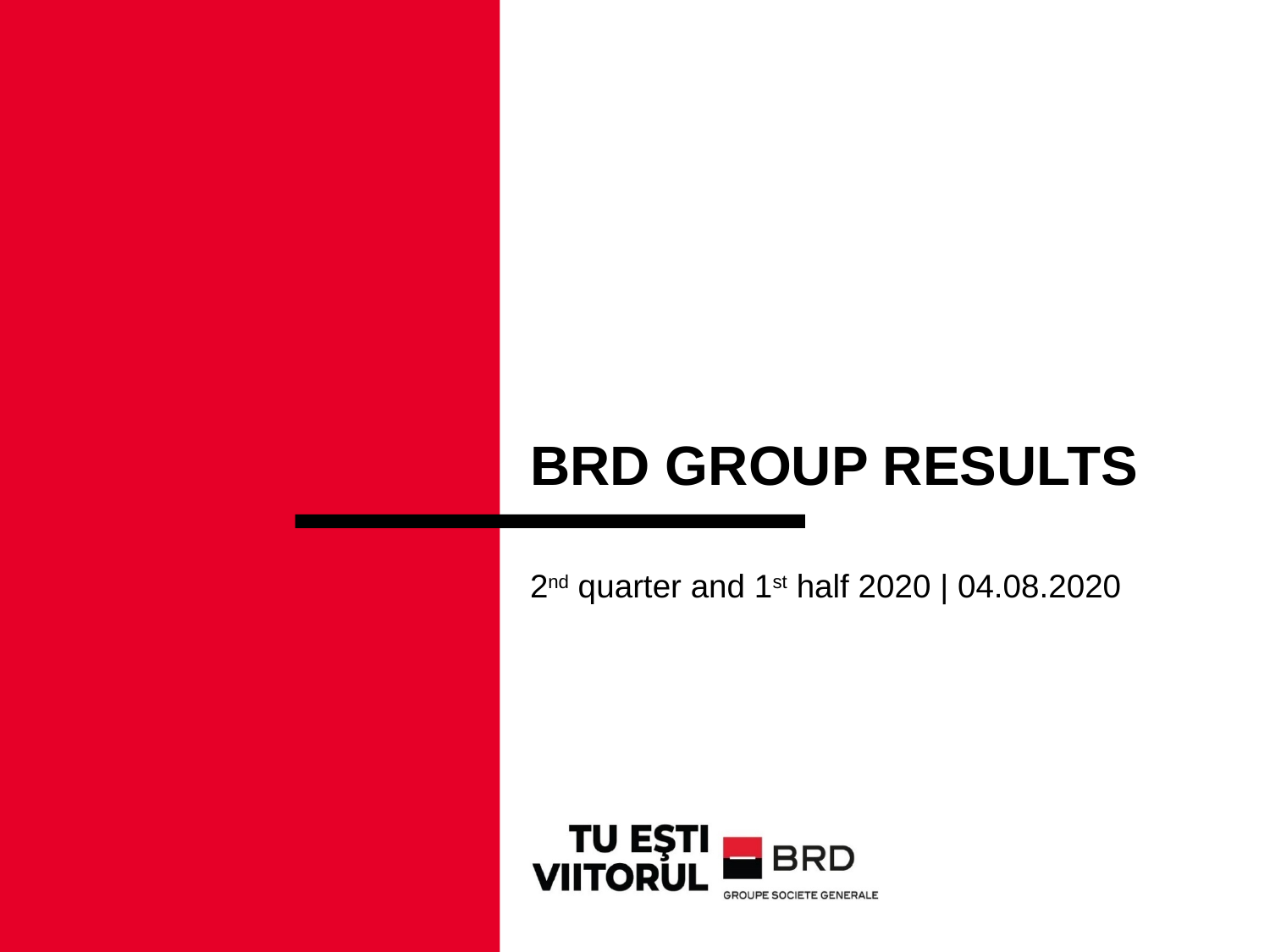

# BRD GROUP RESULTS

2nd quarter and 1st half 2020 | 04.08.2020